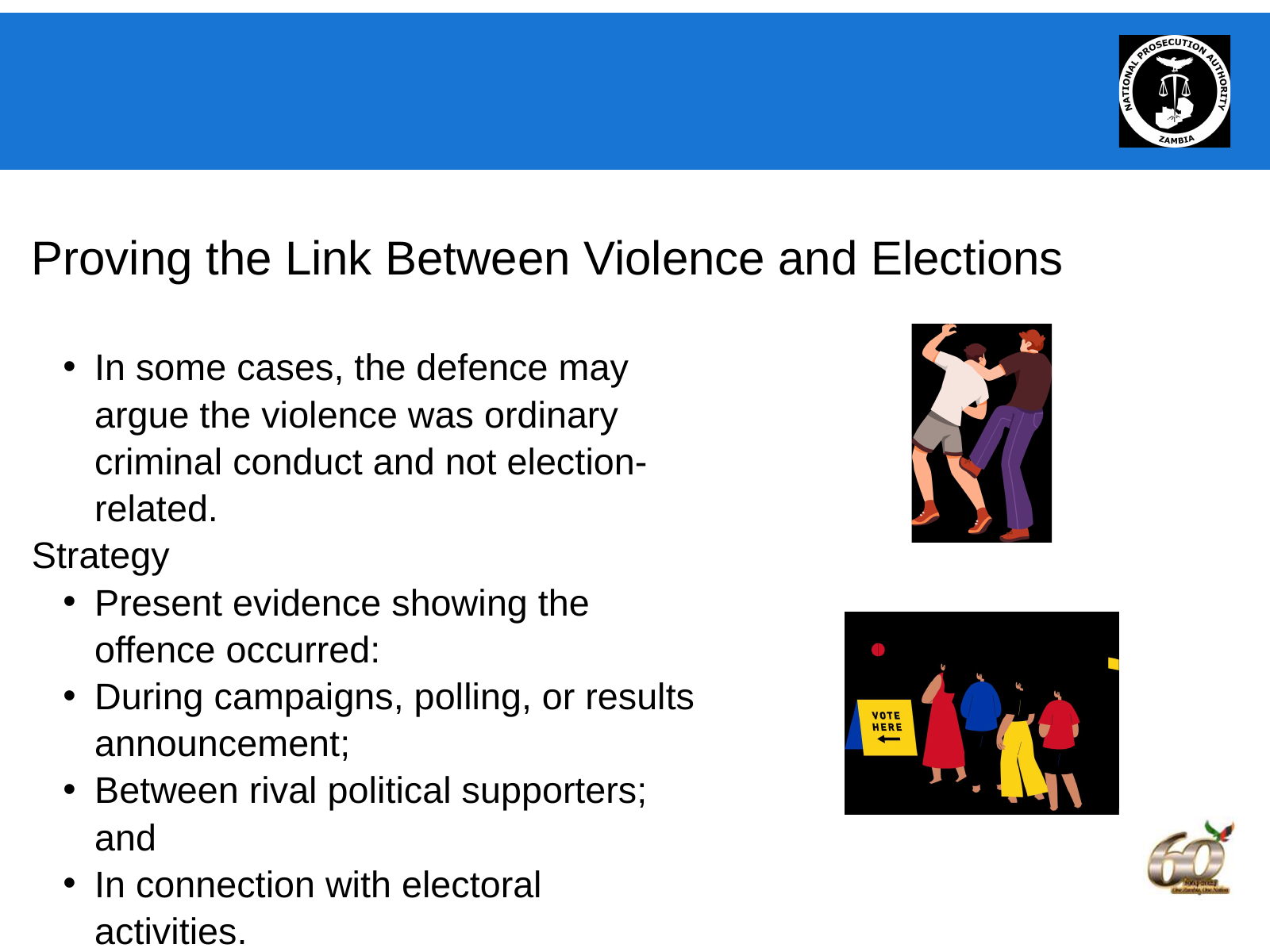

Proving the Link Between Violence and Elections

In some cases, the defence may argue the violence was ordinary criminal conduct and not election-related.
Strategy
Present evidence showing the offence occurred:
During campaigns, polling, or results announcement;
Between rival political supporters; and
In connection with electoral activities.